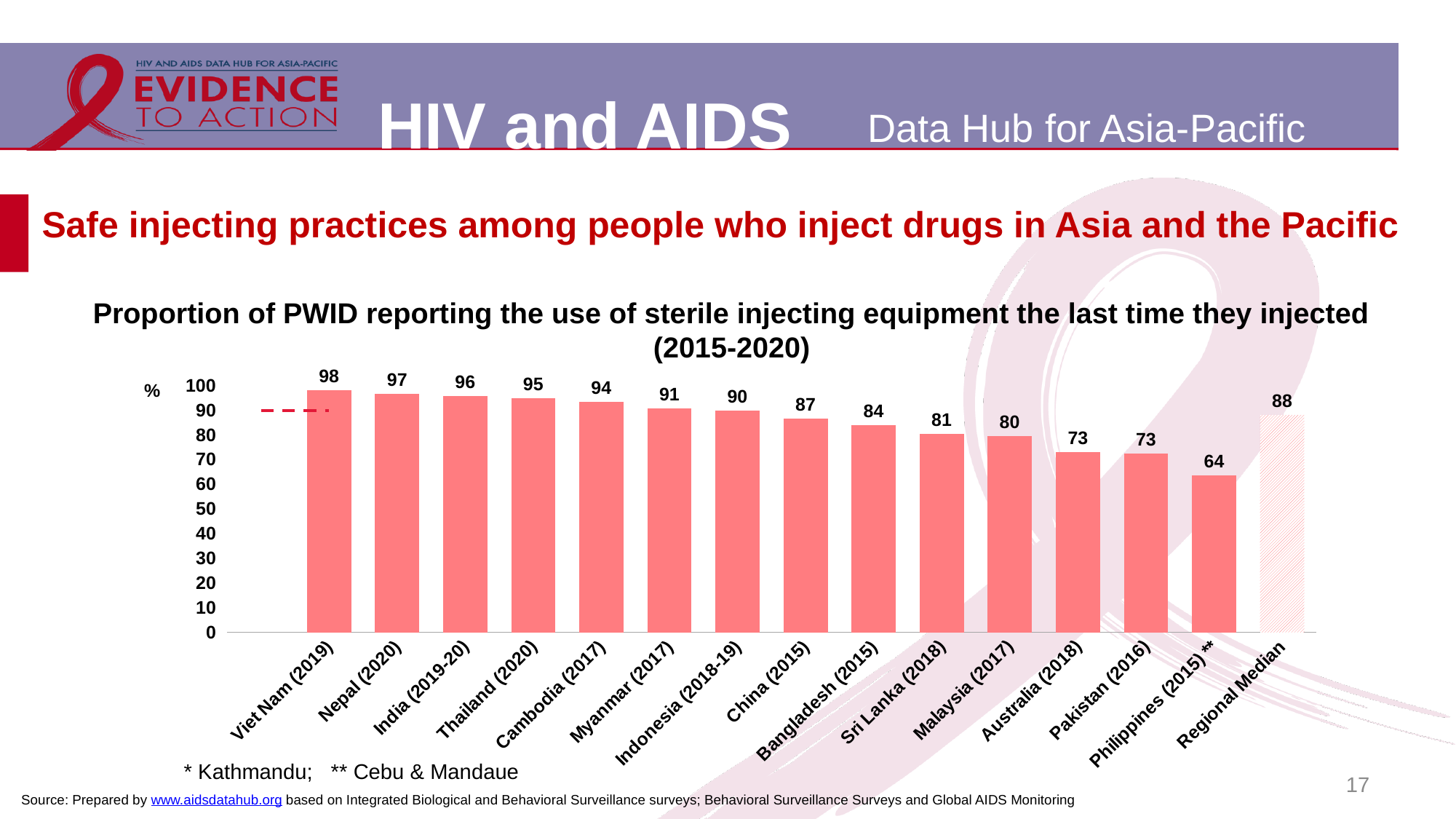

# Safe injecting practices among people who inject drugs in Asia and the Pacific
Proportion of PWID reporting the use of sterile injecting equipment the last time they injected (2015-2020)

[unsupported chart]

* Kathmandu;   ** Cebu & Mandaue
17
Source: Prepared by www.aidsdatahub.org based on Integrated Biological and Behavioral Surveillance surveys; Behavioral Surveillance Surveys and Global AIDS Monitoring